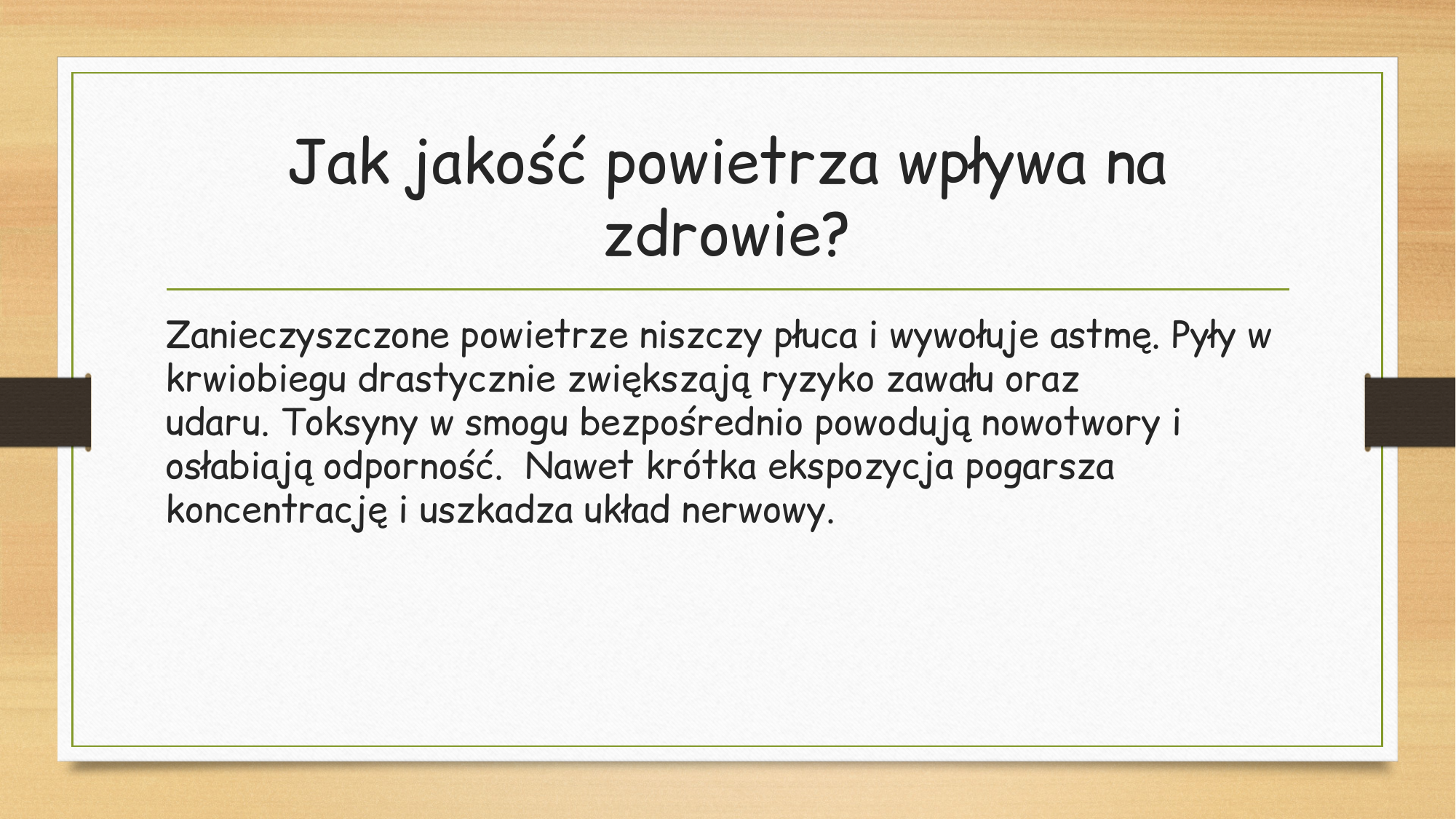

# Jak jakość powietrza wpływa na zdrowie?
Zanieczyszczone powietrze niszczy płuca i wywołuje astmę. Pyły w krwiobiegu drastycznie zwiększają ryzyko zawału oraz udaru. Toksyny w smogu bezpośrednio powodują nowotwory i osłabiają odporność.  Nawet krótka ekspozycja pogarsza koncentrację i uszkadza układ nerwowy.